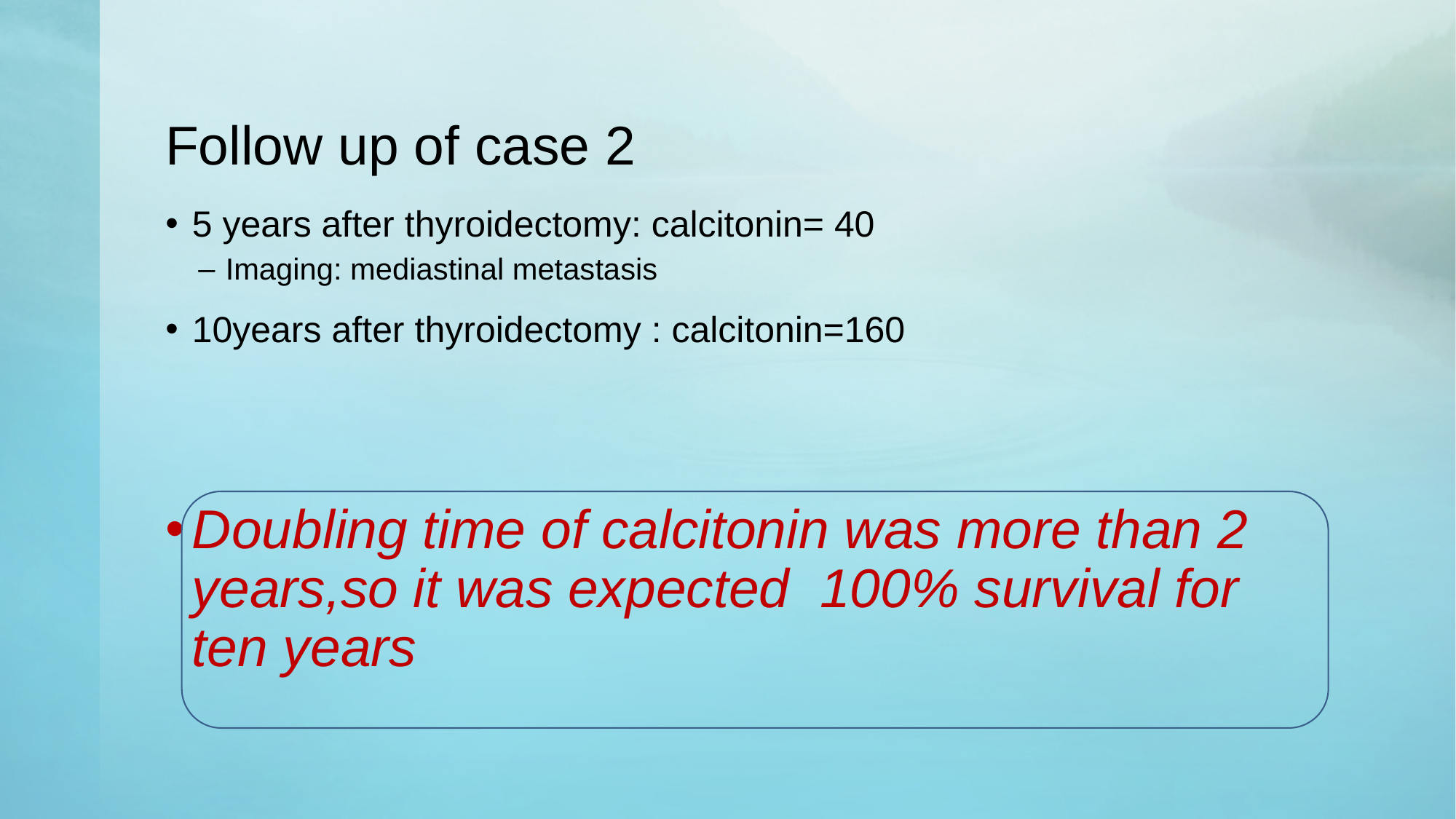

# Follow up of case 2
5 years after thyroidectomy: calcitonin= 40
Imaging: mediastinal metastasis
10years after thyroidectomy : calcitonin=160

Doubling time of calcitonin was more than 2 years,so it was expected  100% survival for ten years